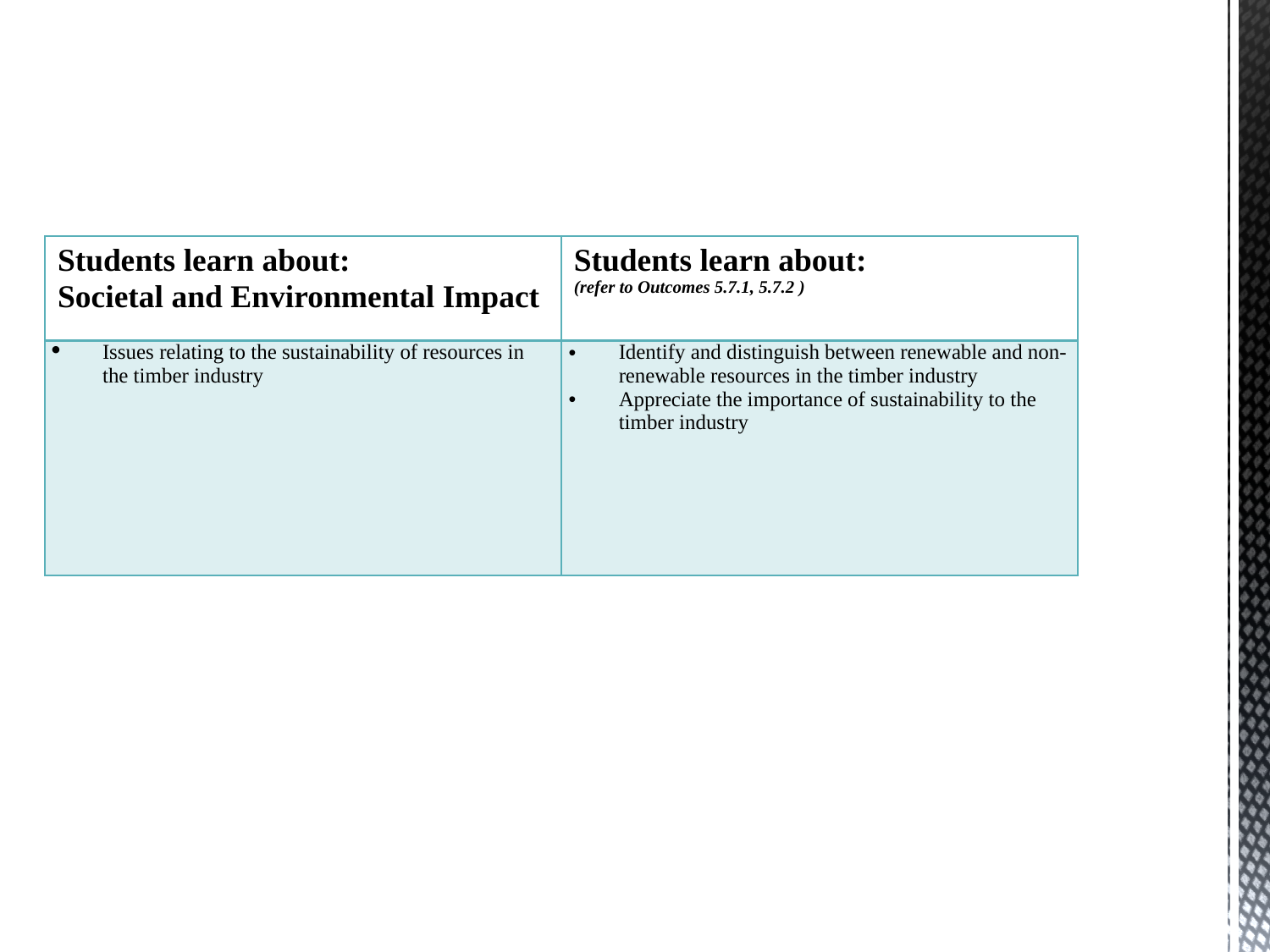

| Students learn about: Societal and Environmental Impact | Students learn about: (refer to Outcomes 5.7.1, 5.7.2 ) |
| --- | --- |
| Issues relating to the sustainability of resources in the timber industry | Identify and distinguish between renewable and non-renewable resources in the timber industry Appreciate the importance of sustainability to the timber industry |